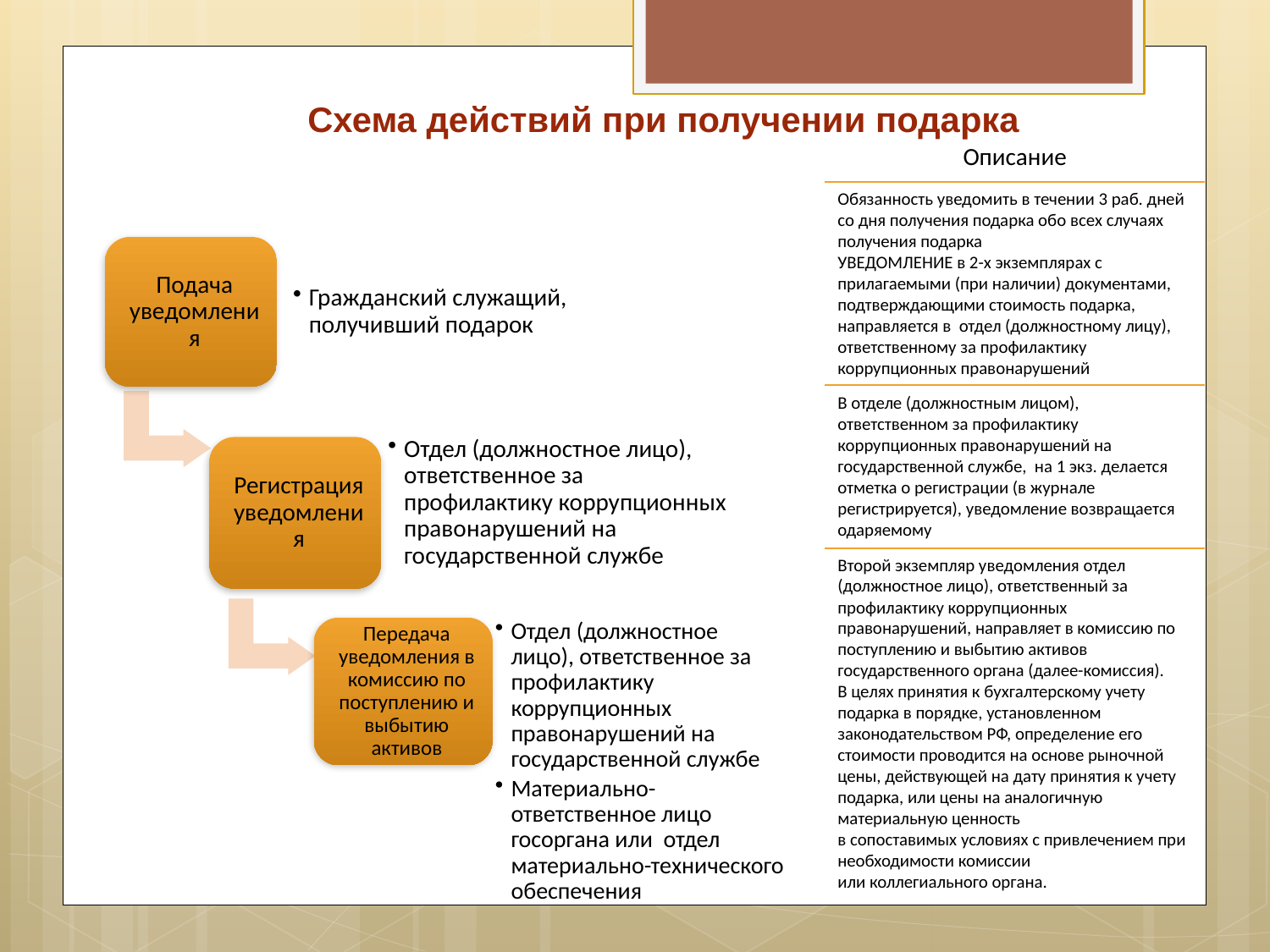

# Схема действий при получении подарка
| Описание |
| --- |
| Обязанность уведомить в течении 3 раб. дней со дня получения подарка обо всех случаях получения подарка УВЕДОМЛЕНИЕ в 2-х экземплярах с прилагаемыми (при наличии) документами, подтверждающими стоимость подарка, направляется в отдел (должностному лицу), ответственному за профилактику коррупционных правонарушений |
| В отделе (должностным лицом), ответственном за профилактику коррупционных правонарушений на государственной службе, на 1 экз. делается отметка о регистрации (в журнале регистрируется), уведомление возвращается одаряемому |
| Второй экземпляр уведомления отдел (должностное лицо), ответственный за профилактику коррупционных правонарушений, направляет в комиссию по поступлению и выбытию активов государственного органа (далее-комиссия). В целях принятия к бухгалтерскому учету подарка в порядке, установленном законодательством РФ, определение его стоимости проводится на основе рыночной цены, действующей на дату принятия к учету подарка, или цены на аналогичную материальную ценность в сопоставимых условиях с привлечением при необходимости комиссии или коллегиального органа. |
Подача уведомления
Гражданский служащий, получивший подарок
Регистрация уведомления
Отдел (должностное лицо), ответственное за профилактику коррупционных правонарушений на государственной службе
Передача уведомления в комиссию по поступлению и выбытию активов

Отдел (должностное лицо), ответственное за профилактику коррупционных правонарушений на государственной службе
Материально-ответственное лицо госоргана или  отдел материально-технического обеспечения